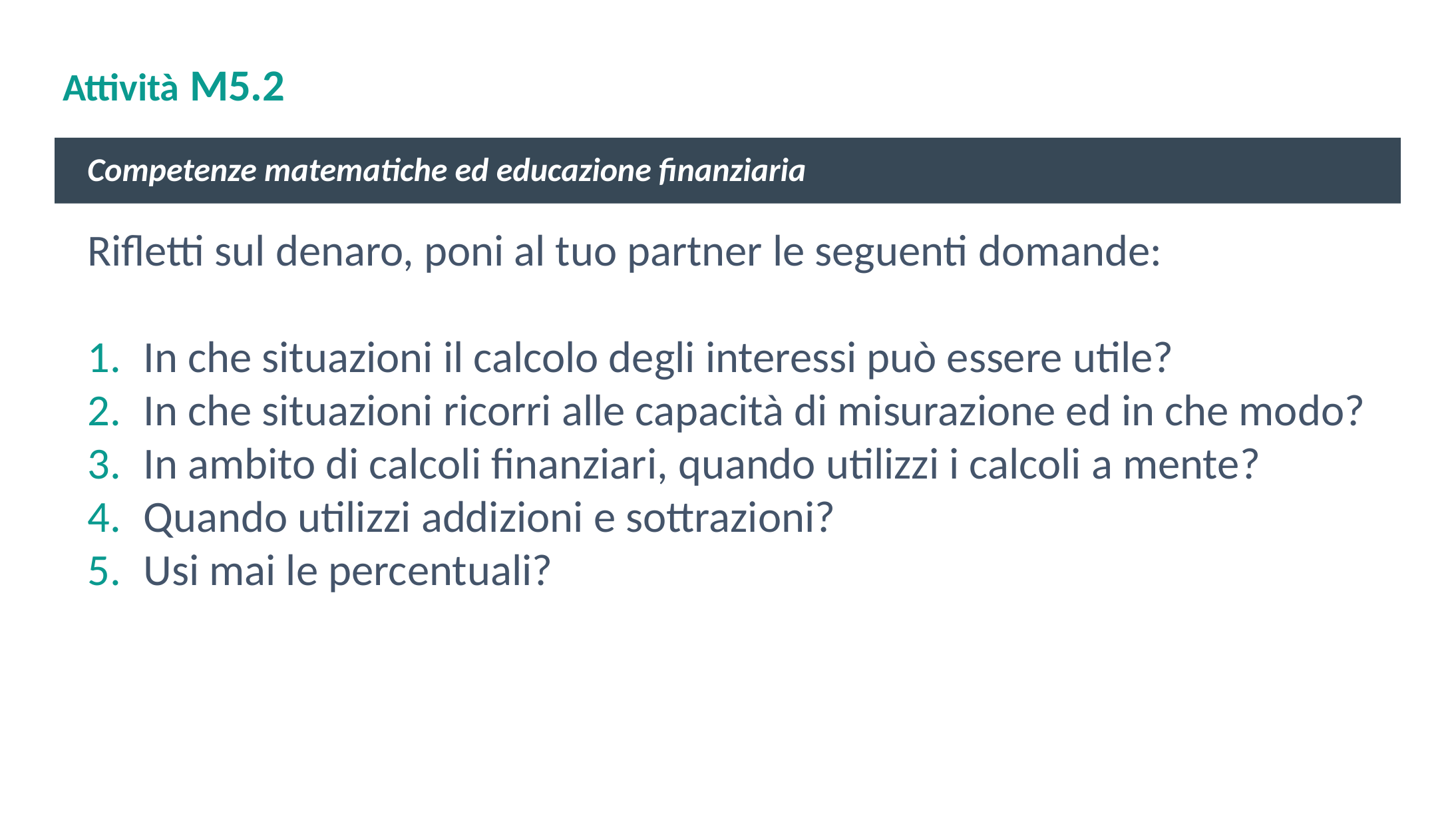

# Attività M5.2
Competenze matematiche ed educazione finanziaria
Rifletti sul denaro, poni al tuo partner le seguenti domande:

In che situazioni il calcolo degli interessi può essere utile?
In che situazioni ricorri alle capacità di misurazione ed in che modo?
In ambito di calcoli finanziari, quando utilizzi i calcoli a mente?
Quando utilizzi addizioni e sottrazioni?
Usi mai le percentuali?